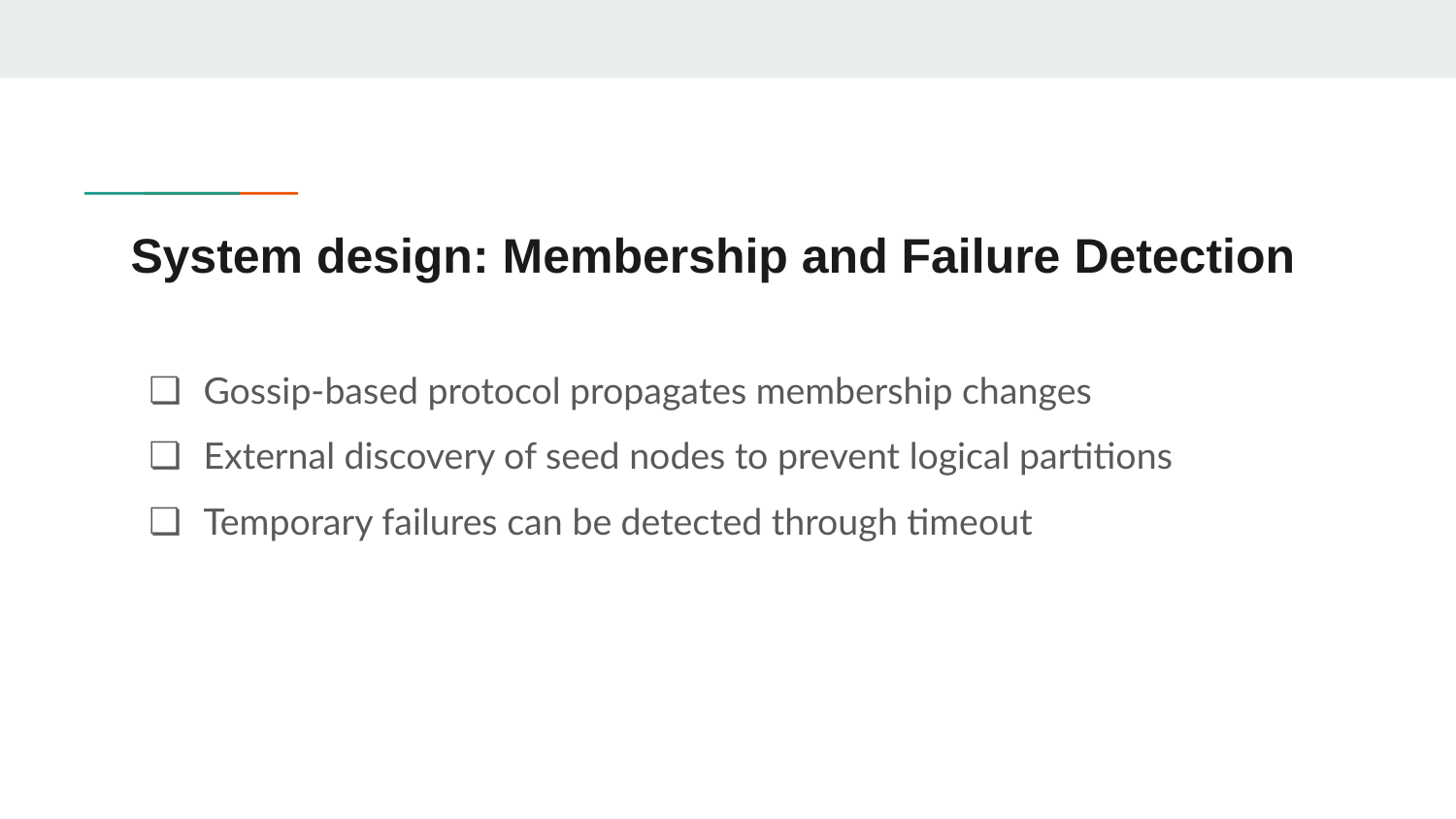

# System design: Membership and Failure Detection
Gossip-based protocol propagates membership changes
External discovery of seed nodes to prevent logical partitions
Temporary failures can be detected through timeout